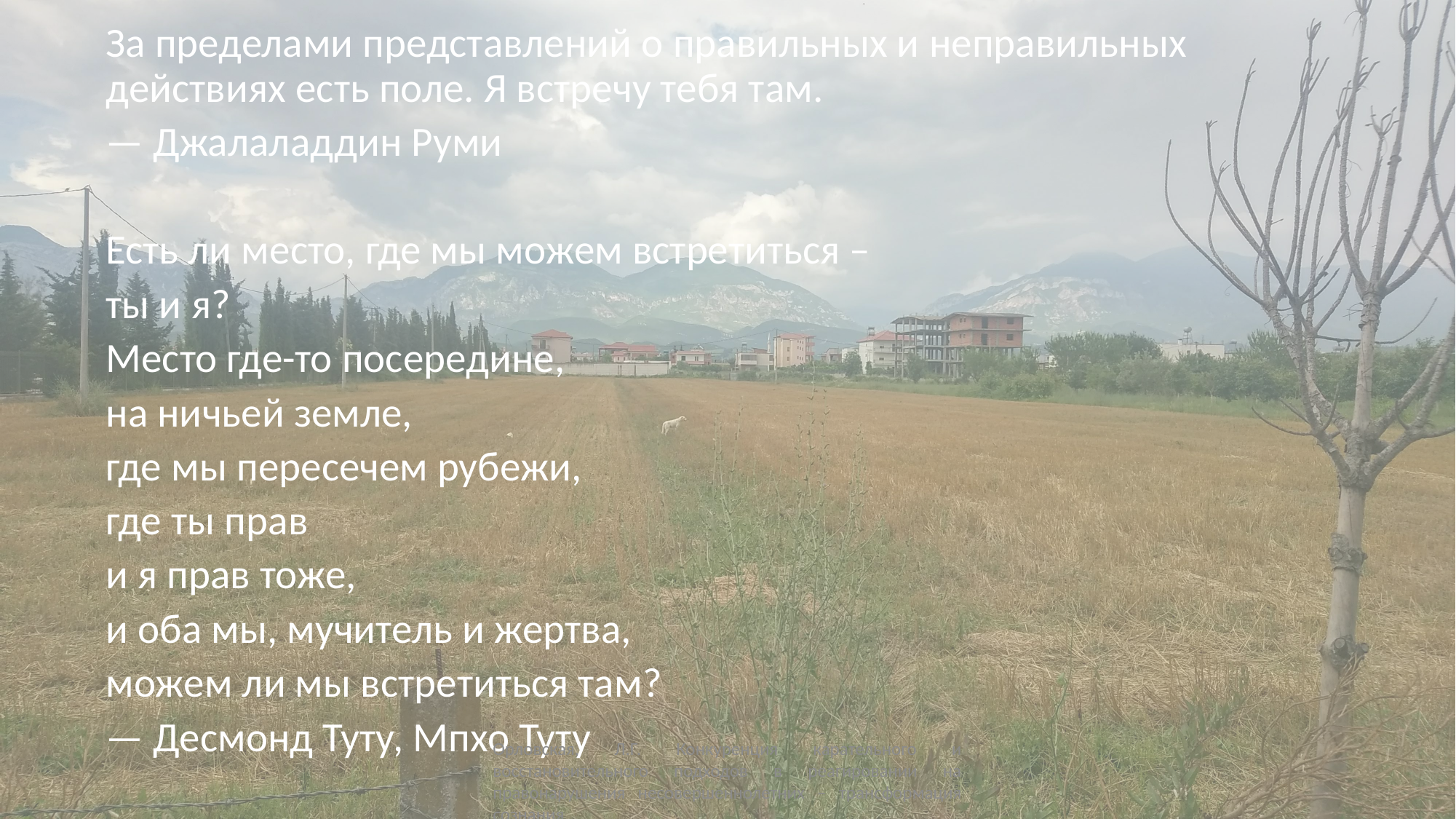

За пределами представлений о правильных и неправильных действиях есть поле. Я встречу тебя там.
— Джалаладдин Руми

Есть ли место, где мы можем встретиться –
ты и я?
Место где-то посередине,
на ничьей земле,
где мы пересечем рубежи,
где ты прав
и я прав тоже,
и оба мы, мучитель и жертва,
можем ли мы встретиться там?
— Десмонд Туту, Мпхо Туту

Орловская, Л.Г. Конкуренция карательного и восстановительного подходов в реагировании на правонарушения несовершеннолетних – трансформация сознания